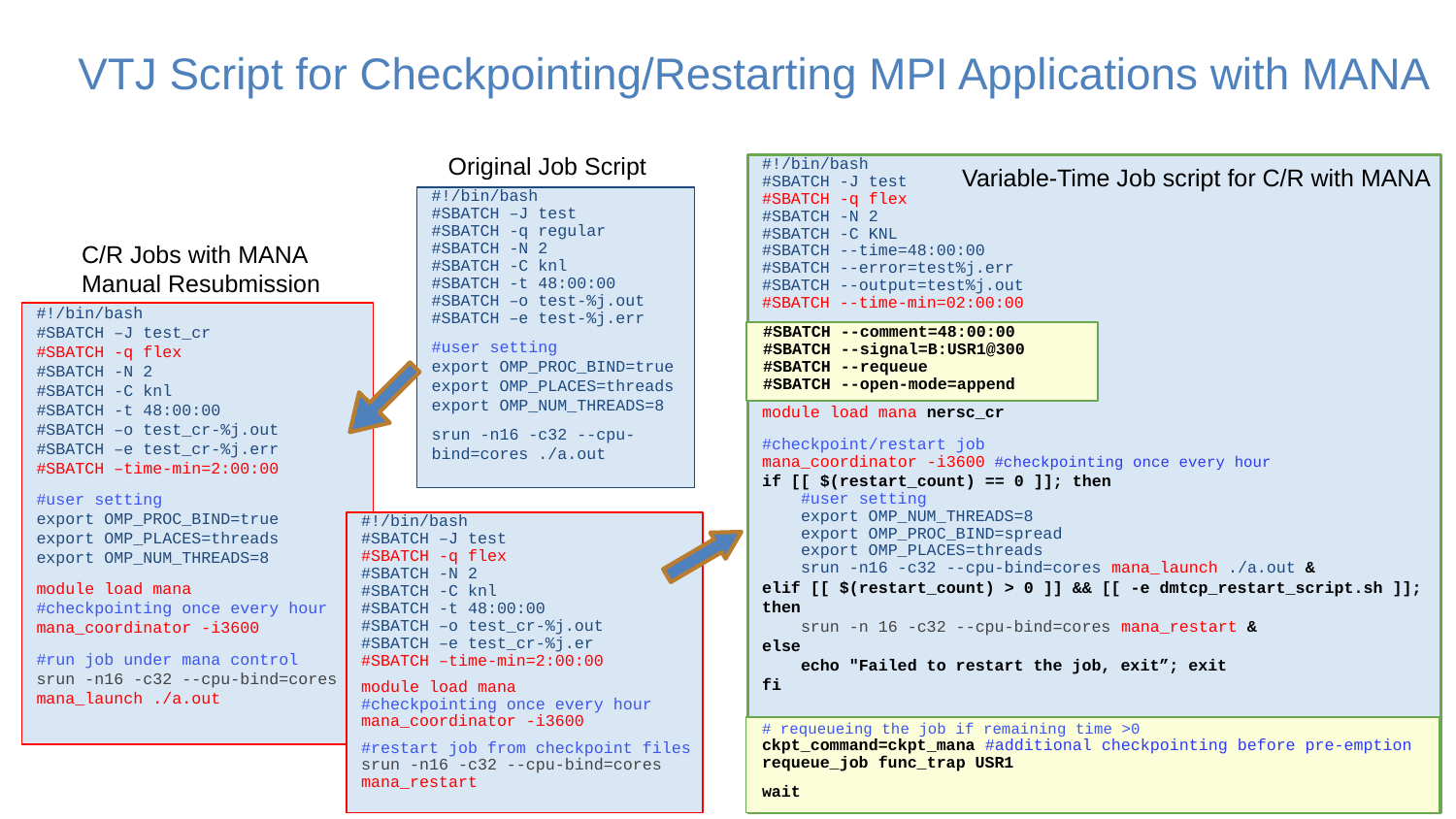

# VTJ Script for Checkpointing/Restarting MPI Applications with MANA
Original Job Script
#!/bin/bash
#SBATCH -J test
#SBATCH -q flex
#SBATCH -N 2
#SBATCH -C KNL
#SBATCH --time=48:00:00
#SBATCH --error=test%j.err
#SBATCH --output=test%j.out
#SBATCH --time-min=02:00:00

module load mana nersc_cr

#checkpoint/restart job
mana_coordinator -i3600 #checkpointing once every hour
if [[ $(restart_count) == 0 ]]; then
    #user setting
    export OMP_NUM_THREADS=8
    export OMP_PROC_BIND=spread
    export OMP_PLACES=threads
    srun -n16 -c32 --cpu-bind=cores mana_launch ./a.out &
elif [[ $(restart_count) > 0 ]] && [[ -e dmtcp_restart_script.sh ]]; then
    srun -n 16 -c32 --cpu-bind=cores mana_restart &
else
    echo "Failed to restart the job, exit”; exit
fi
Variable-Time Job script for C/R with MANA
#!/bin/bash
#SBATCH –J test
#SBATCH -q regular
#SBATCH -N 2
#SBATCH -C knl
#SBATCH -t 48:00:00
#SBATCH –o test-%j.out
#SBATCH –e test-%j.err

#user setting
export OMP_PROC_BIND=true
export OMP_PLACES=threads
export OMP_NUM_THREADS=8

srun -n16 -c32 --cpu-bind=cores ./a.out
C/R Jobs with MANA
Manual Resubmission
#!/bin/bash
#SBATCH –J test_cr
#SBATCH -q flex
#SBATCH -N 2
#SBATCH -C knl
#SBATCH -t 48:00:00
#SBATCH –o test_cr-%j.out
#SBATCH –e test_cr-%j.err
#SBATCH –time-min=2:00:00

#user setting
export OMP_PROC_BIND=true
export OMP_PLACES=threads
export OMP_NUM_THREADS=8

module load mana
#checkpointing once every hour
mana_coordinator -i3600

#run job under mana control
srun -n16 -c32 --cpu-bind=cores mana_launch ./a.out
#SBATCH --comment=48:00:00
#SBATCH --signal=B:USR1@300
#SBATCH --requeue
#SBATCH --open-mode=append

#!/bin/bash
#SBATCH –J test
#SBATCH -q flex
#SBATCH -N 2
#SBATCH -C knl
#SBATCH -t 48:00:00
#SBATCH –o test_cr-%j.out
#SBATCH –e test_cr-%j.er
#SBATCH –time-min=2:00:00

module load mana
#checkpointing once every hour
mana_coordinator -i3600

#restart job from checkpoint files
srun -n16 -c32 --cpu-bind=cores mana_restart

# requeueing the job if remaining time >0
ckpt_command=ckpt_mana #additional checkpointing before pre-emption
requeue_job func_trap USR1

wait